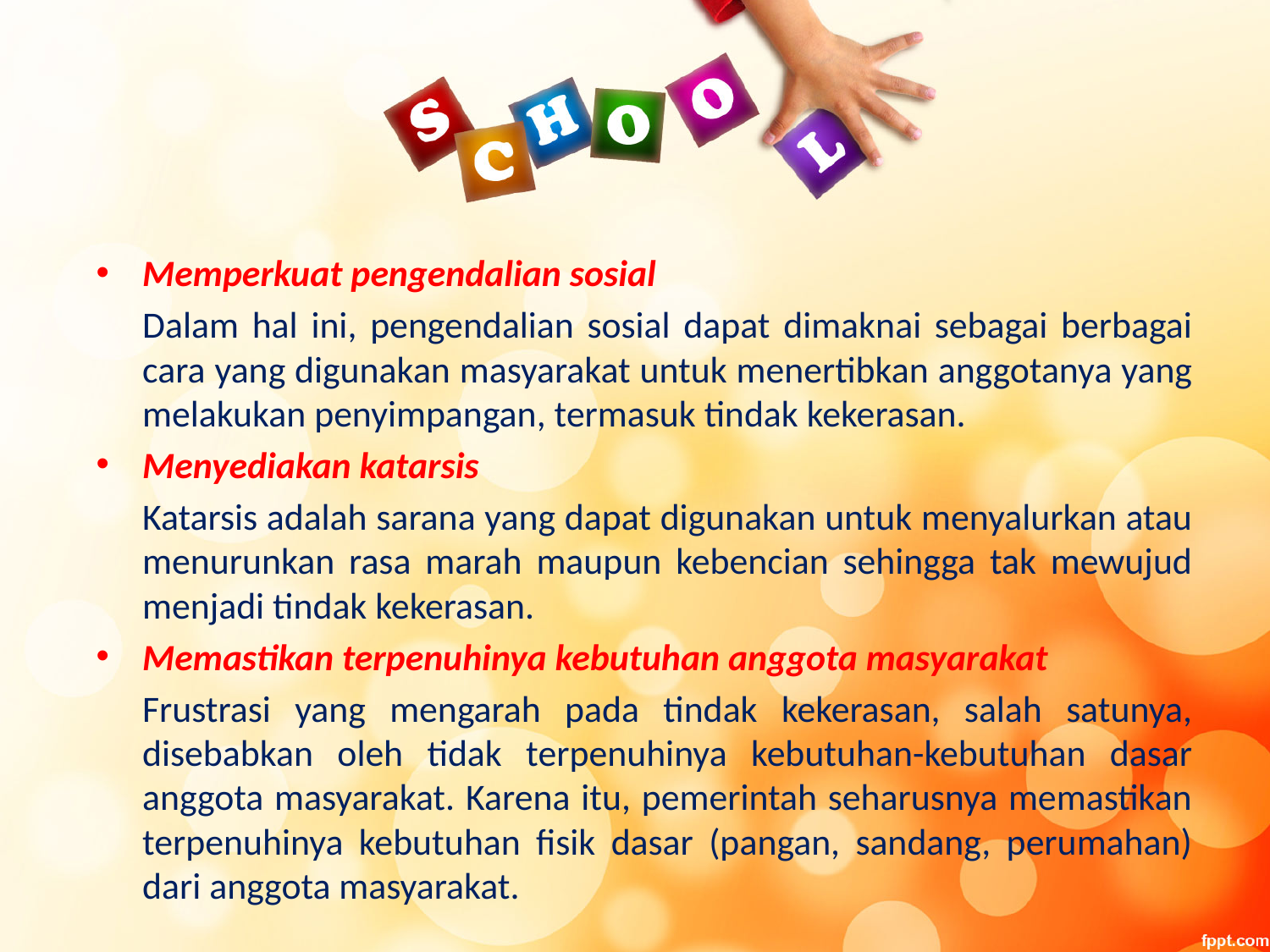

Memperkuat pengendalian sosial
	Dalam hal ini, pengendalian sosial dapat dimaknai sebagai berbagai cara yang digunakan masyarakat untuk menertibkan anggotanya yang melakukan penyimpangan, termasuk tindak kekerasan.
Menyediakan katarsis
	Katarsis adalah sarana yang dapat digunakan untuk menyalurkan atau menurunkan rasa marah maupun kebencian sehingga tak mewujud menjadi tindak kekerasan.
Memastikan terpenuhinya kebutuhan anggota masyarakat
	Frustrasi yang mengarah pada tindak kekerasan, salah satunya, disebabkan oleh tidak terpenuhinya kebutuhan-kebutuhan dasar anggota masyarakat. Karena itu, pemerintah seharusnya memastikan terpenuhinya kebutuhan fisik dasar (pangan, sandang, perumahan) dari anggota masyarakat.